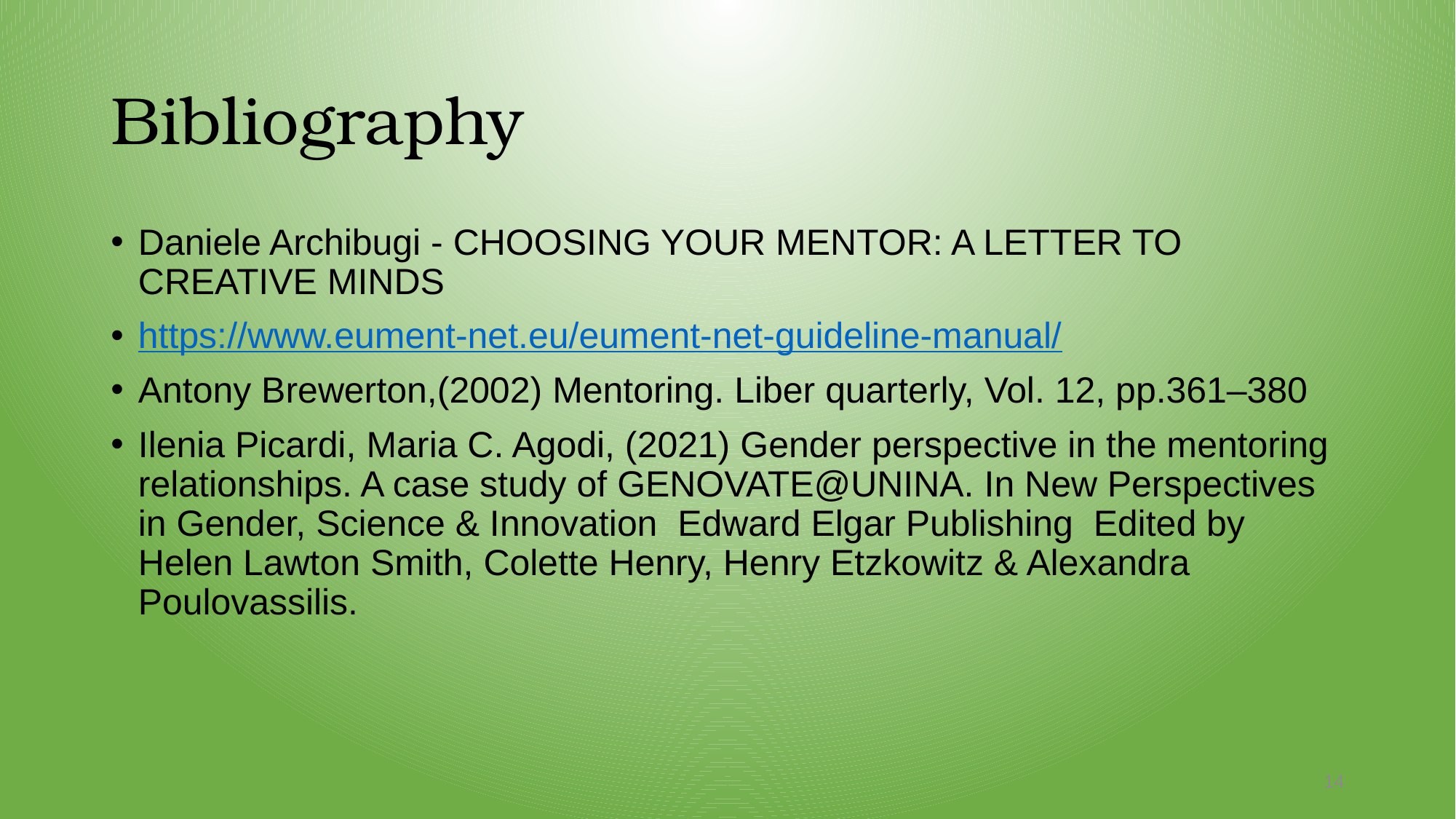

# Bibliography
Daniele Archibugi - CHOOSING YOUR MENTOR: A LETTER TO CREATIVE MINDS
https://www.eument-net.eu/eument-net-guideline-manual/
Antony Brewerton,(2002) Mentoring. Liber quarterly, Vol. 12, pp.361–380
Ilenia Picardi, Maria C. Agodi, (2021) Gender perspective in the mentoring relationships. A case study of GENOVATE@UNINA. In New Perspectives in Gender, Science & Innovation  Edward Elgar Publishing  Edited by Helen Lawton Smith, Colette Henry, Henry Etzkowitz & Alexandra Poulovassilis.

14